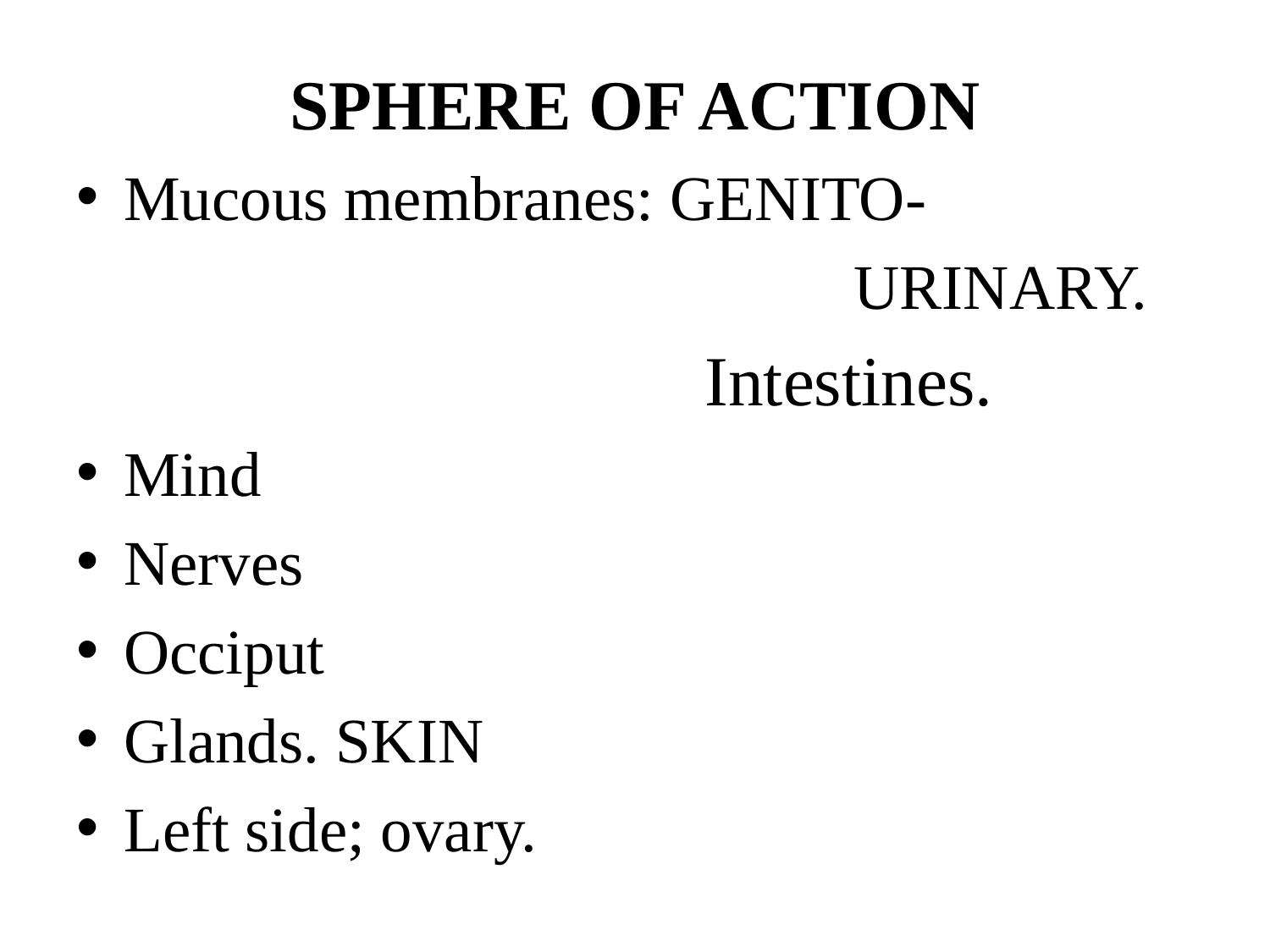

SPHERE OF ACTION
Mucous membranes: GENITO-
                                                 URINARY.
                                      Intestines.
Mind
Nerves
Occiput
Glands. SKIN
Left side; ovary.